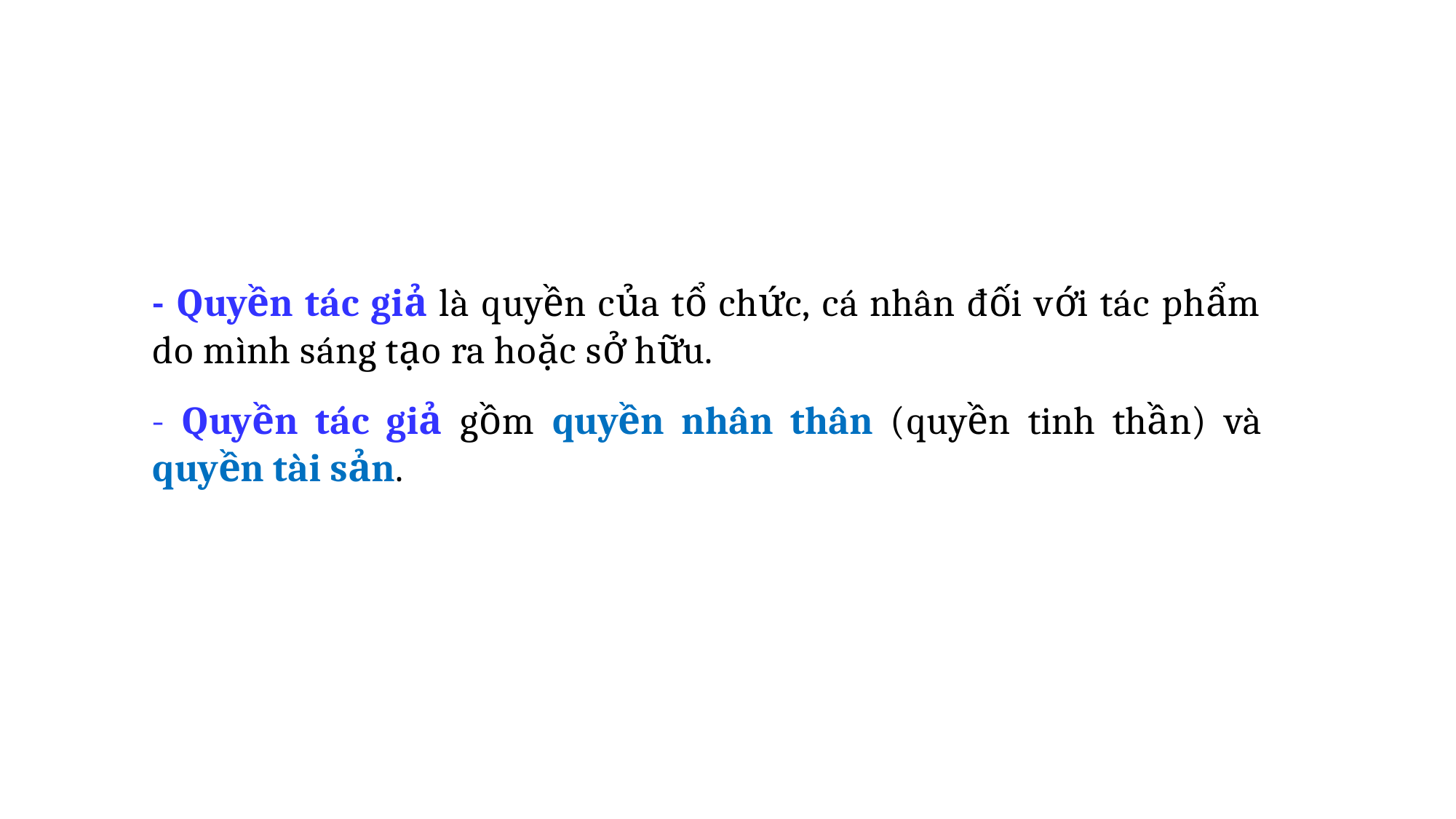

- Quyền tác giả là quyền của tổ chức, cá nhân đối với tác phẩm do mình sáng tạo ra hoặc sở hữu.
- Quyền tác giả gồm quyền nhân thân (quyền tinh thần) và quyền tài sản.